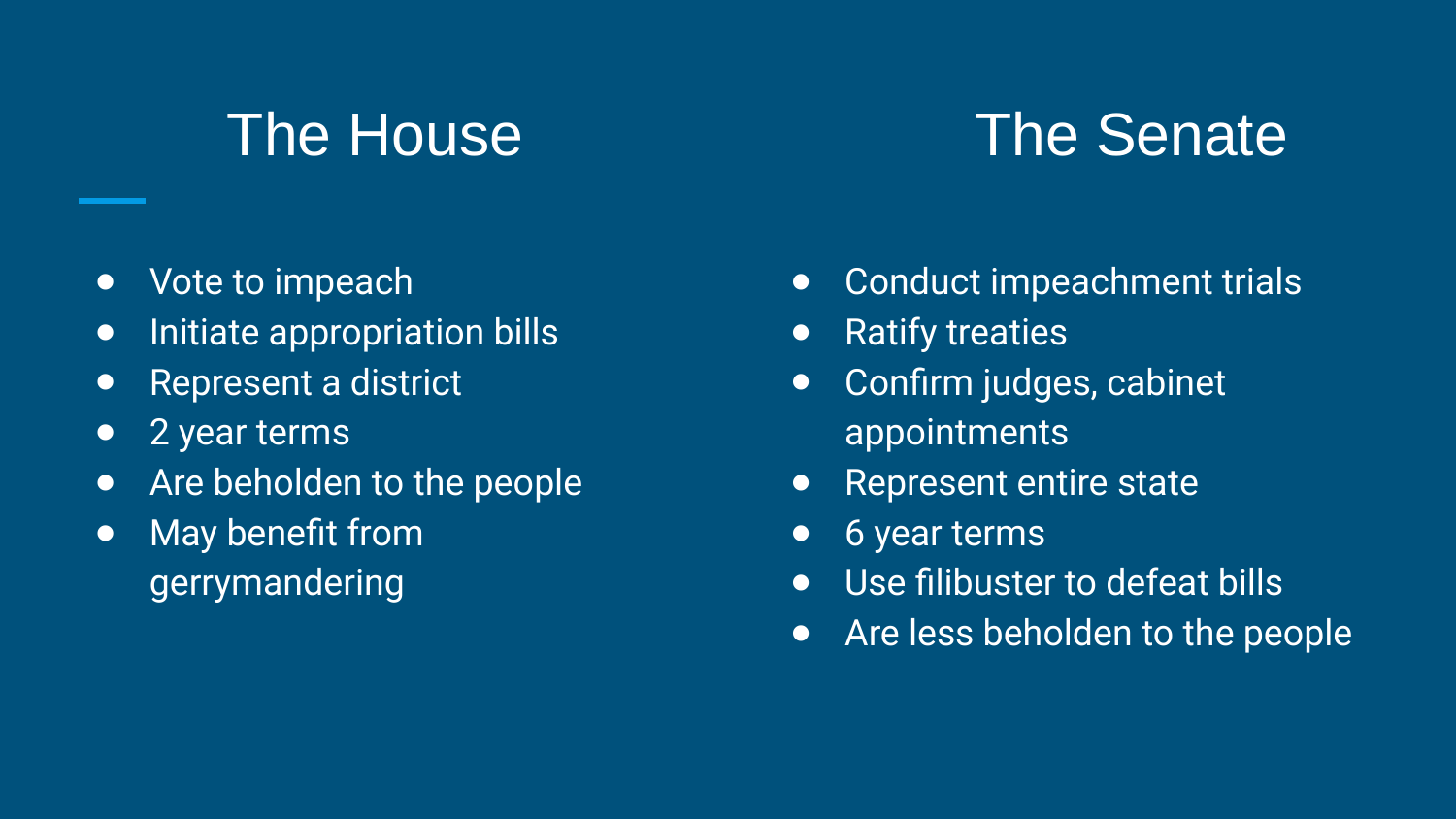

# The House                           The Senate
Vote to impeach
Initiate appropriation bills
Represent a district
2 year terms
Are beholden to the people
May benefit from gerrymandering
Conduct impeachment trials
Ratify treaties
Confirm judges, cabinet appointments
Represent entire state
6 year terms
Use filibuster to defeat bills
Are less beholden to the people